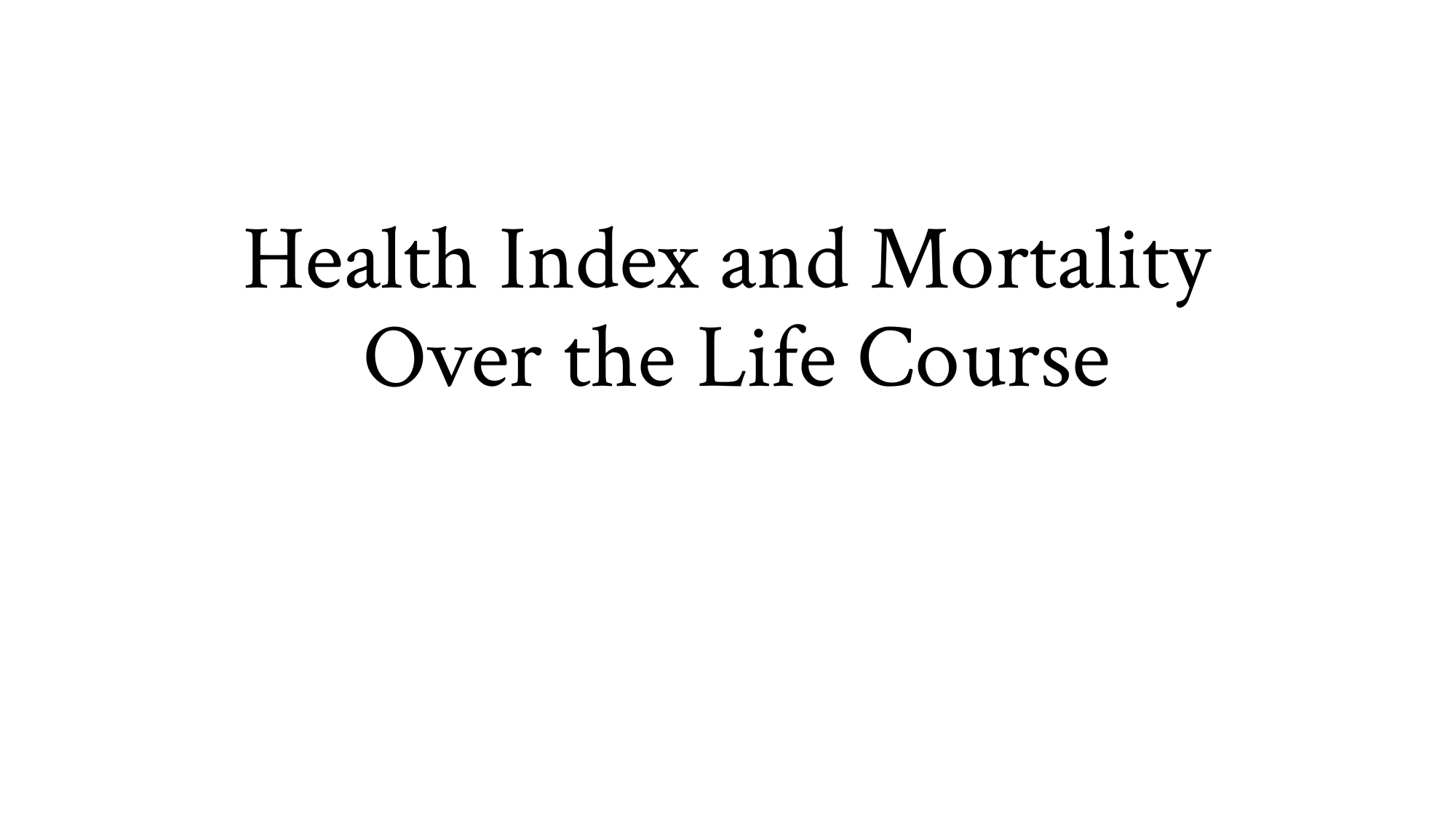

# Health Index and Mortality Over the Life Course